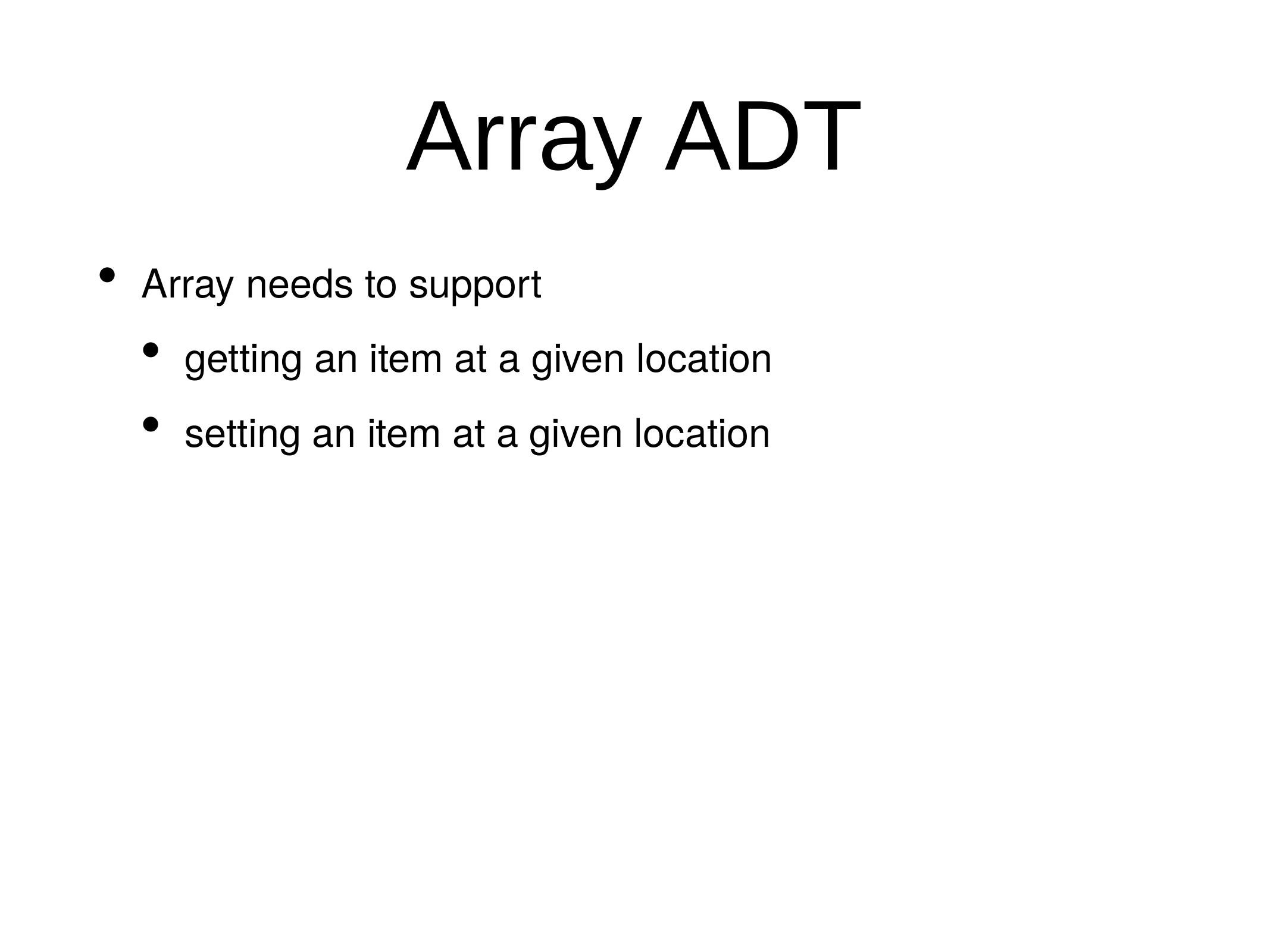

# Array ADT
Array needs to support
getting an item at a given location
setting an item at a given location